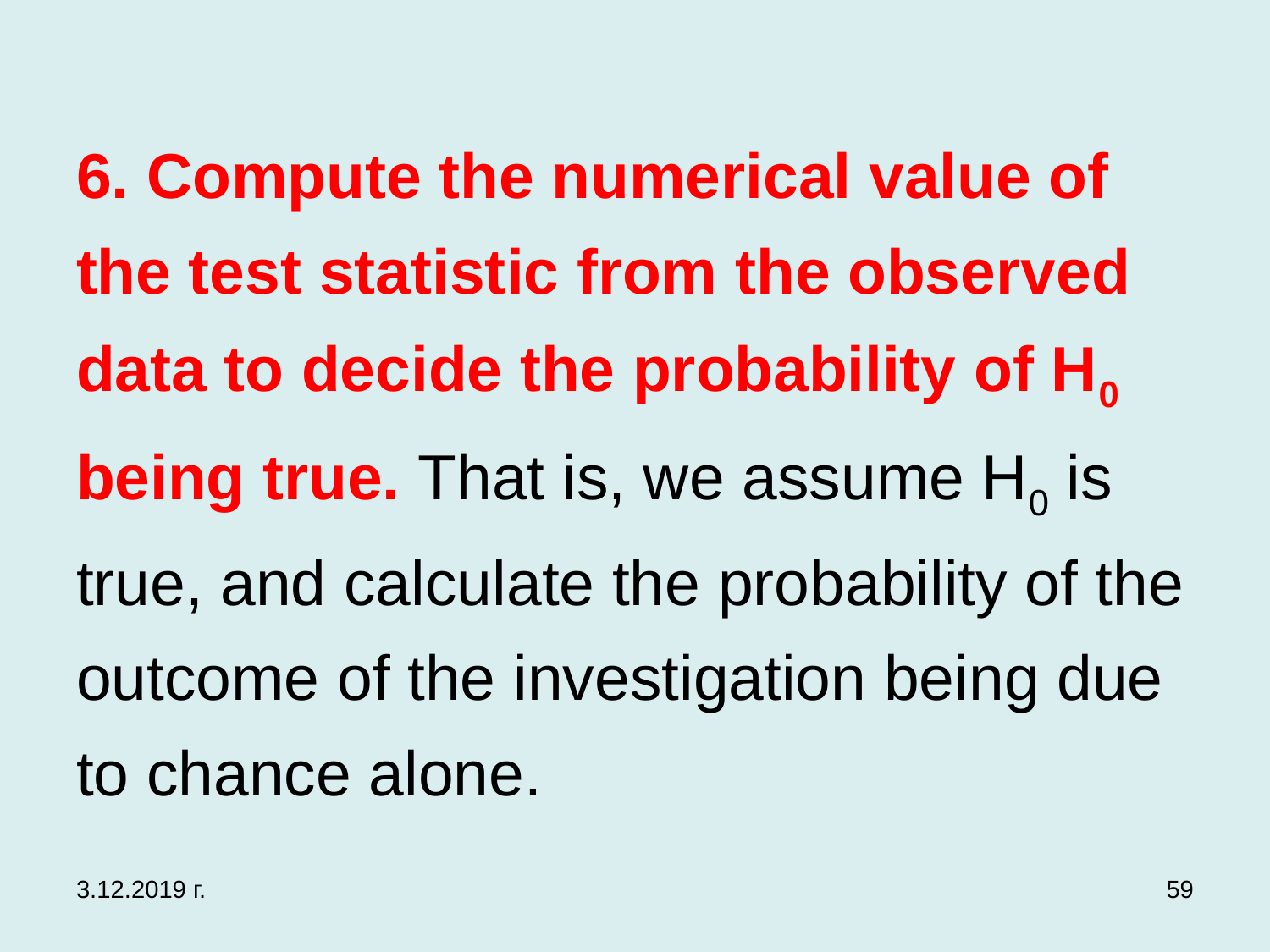

# 6. Compute the numerical value of the test statistic from the observed data to decide the probability of H0 being true. That is, we assume H0 is true, and calculate the probability of the outcome of the investigation being due to chance alone.
3.12.2019 г.
59